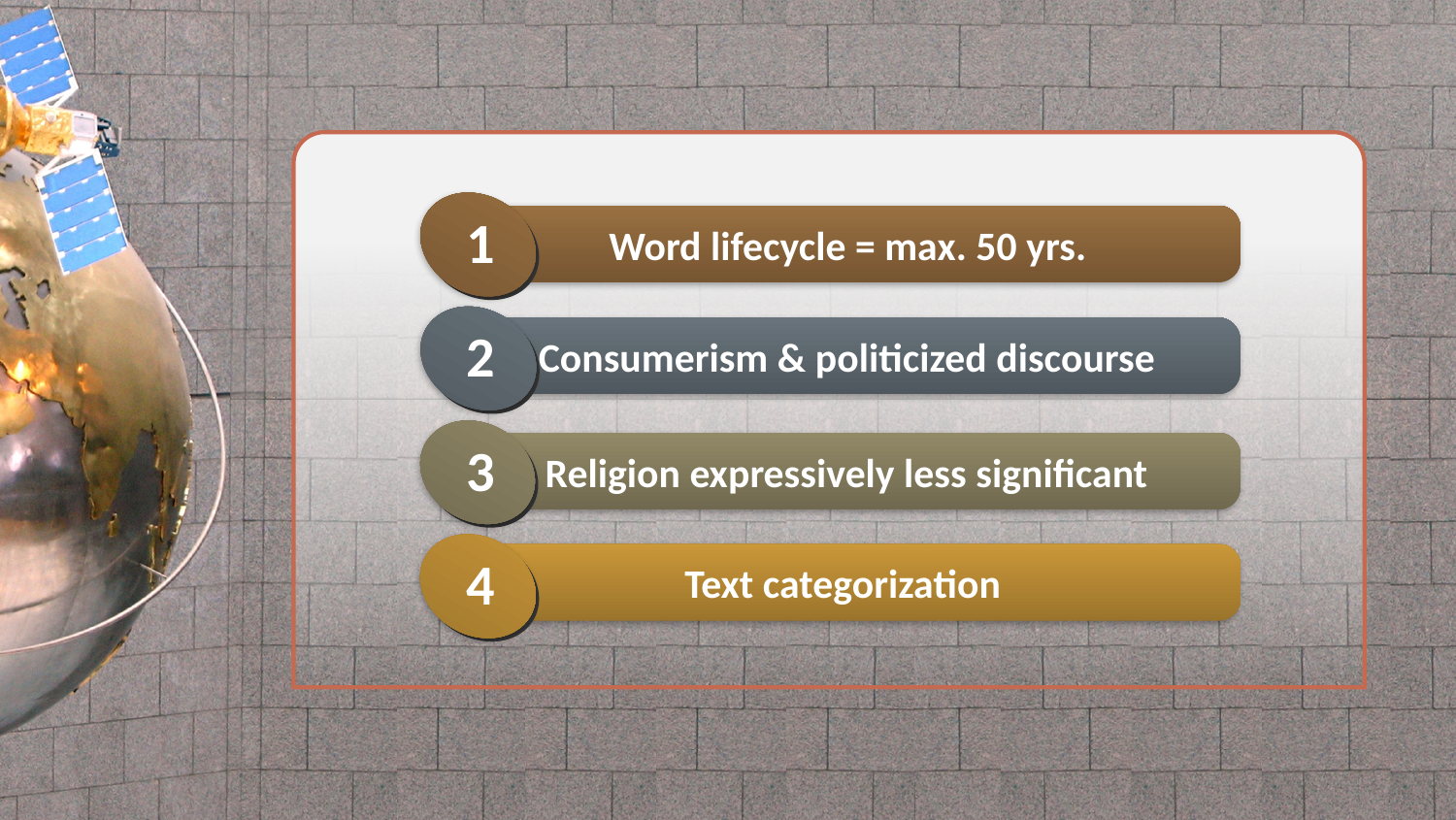

1
Word lifecycle = max. 50 yrs.

2
Consumerism & politicized discourse

3
Religion expressively less significant

4
Text categorization